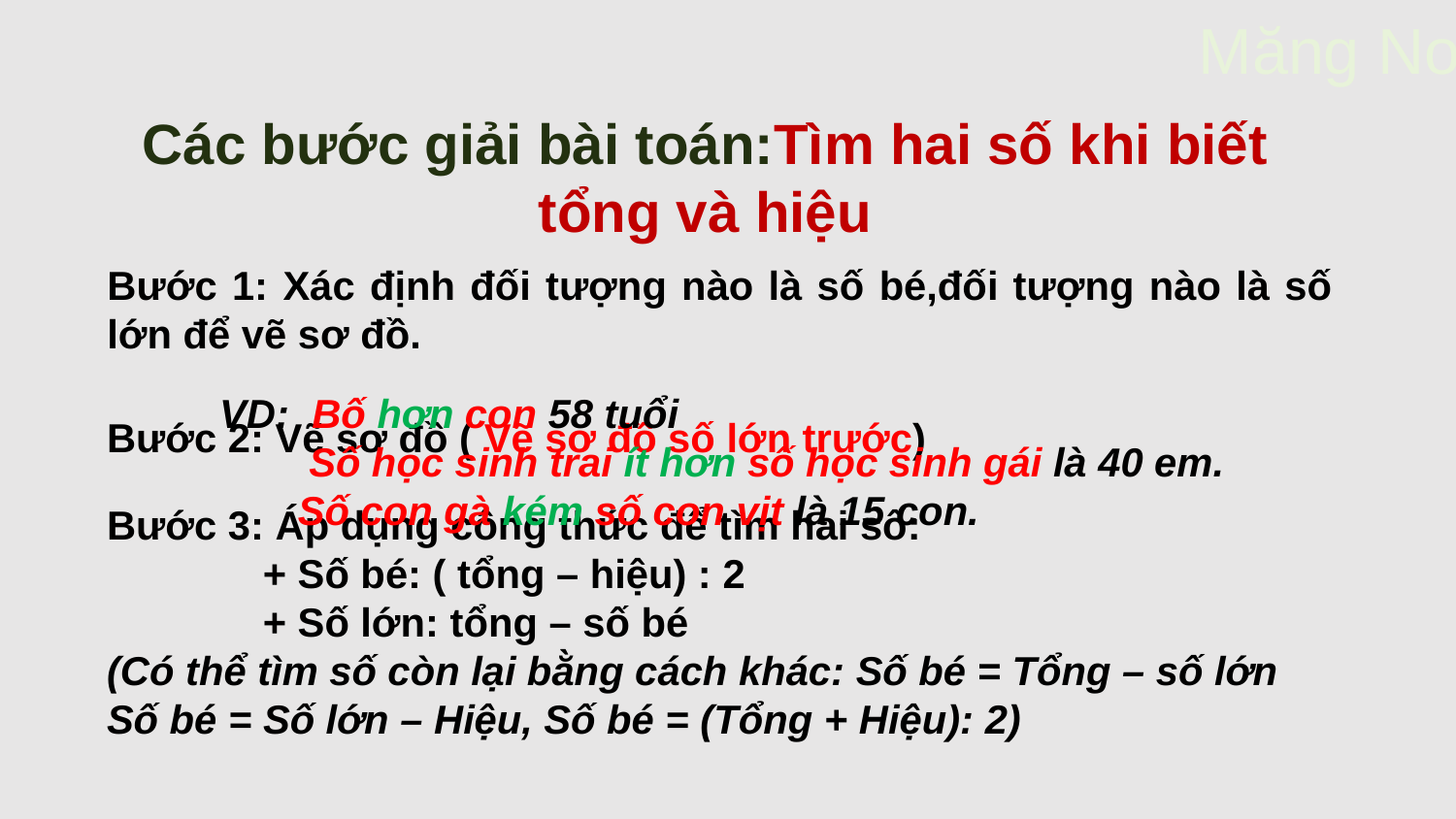

Các bước giải bài toán:Tìm hai số khi biết tổng và hiệu
Bước 1: Xác định đối tượng nào là số bé,đối tượng nào là số lớn để vẽ sơ đồ.
 VD:  Bố hơn con 58 tuổi
         Số học sinh trai ít hơn số học sinh gái là 40 em.
        Số con gà kém số con vịt là 15 con.
Bước 2: Vẽ sơ đồ ( Vẽ sơ đồ số lớn trước)
Bước 3: Áp dụng công thức để tìm hai số:
              + Số bé: ( tổng – hiệu) : 2
              + Số lớn: tổng – số bé
(Có thể tìm số còn lại bằng cách khác: Số bé = Tổng – số lớn
Số bé = Số lớn – Hiệu, Số bé = (Tổng + Hiệu): 2)